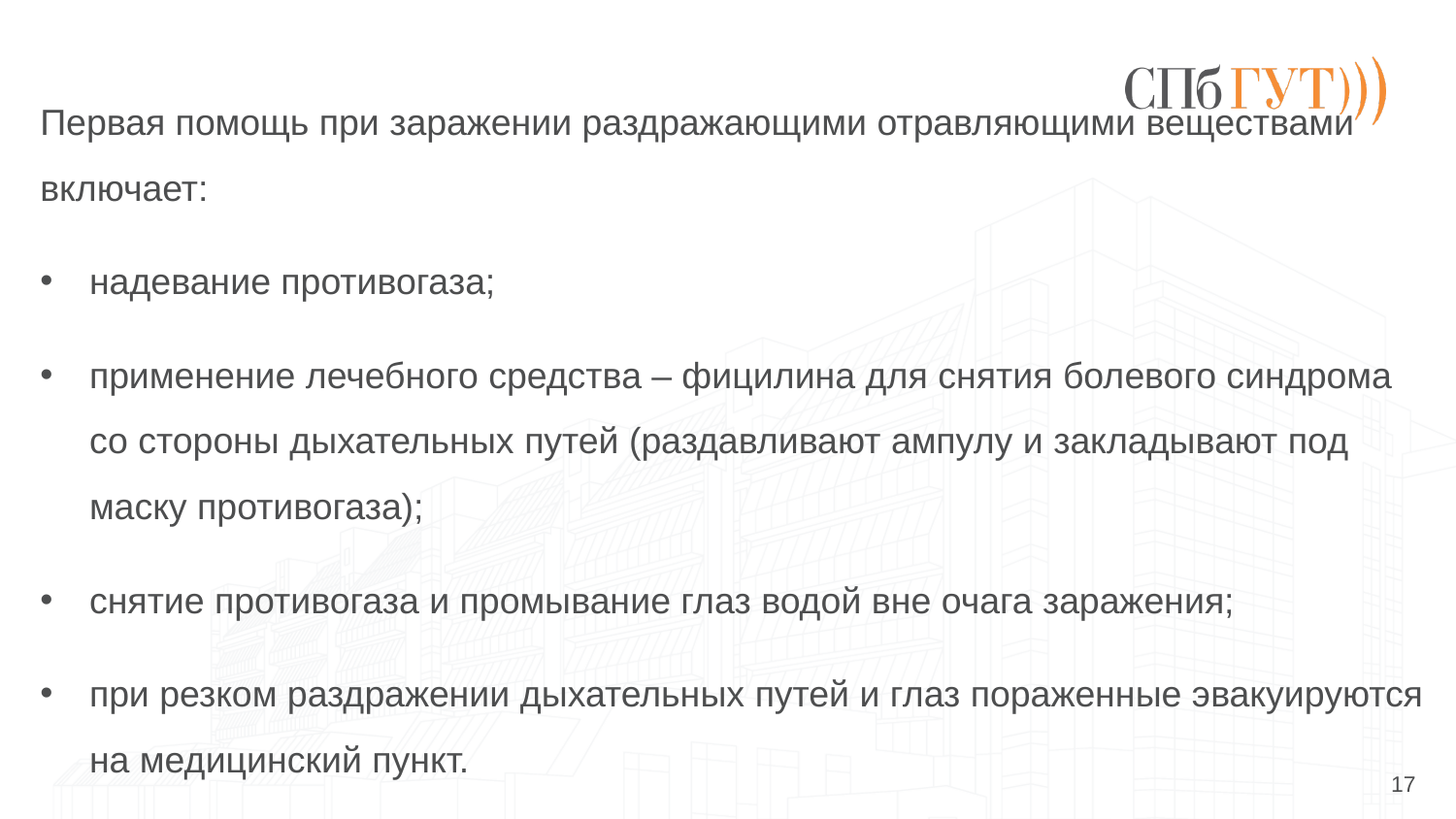

Первая помощь при заражении раздражающими отравляющими веществами включает:
надевание противогаза;
применение лечебного средства – фицилина для снятия болевого синдрома со стороны дыхательных путей (раздавливают ампулу и закладывают под маску противогаза);
снятие противогаза и промывание глаз водой вне очага заражения;
при резком раздражении дыхательных путей и глаз пораженные эвакуируются на медицинский пункт.
17